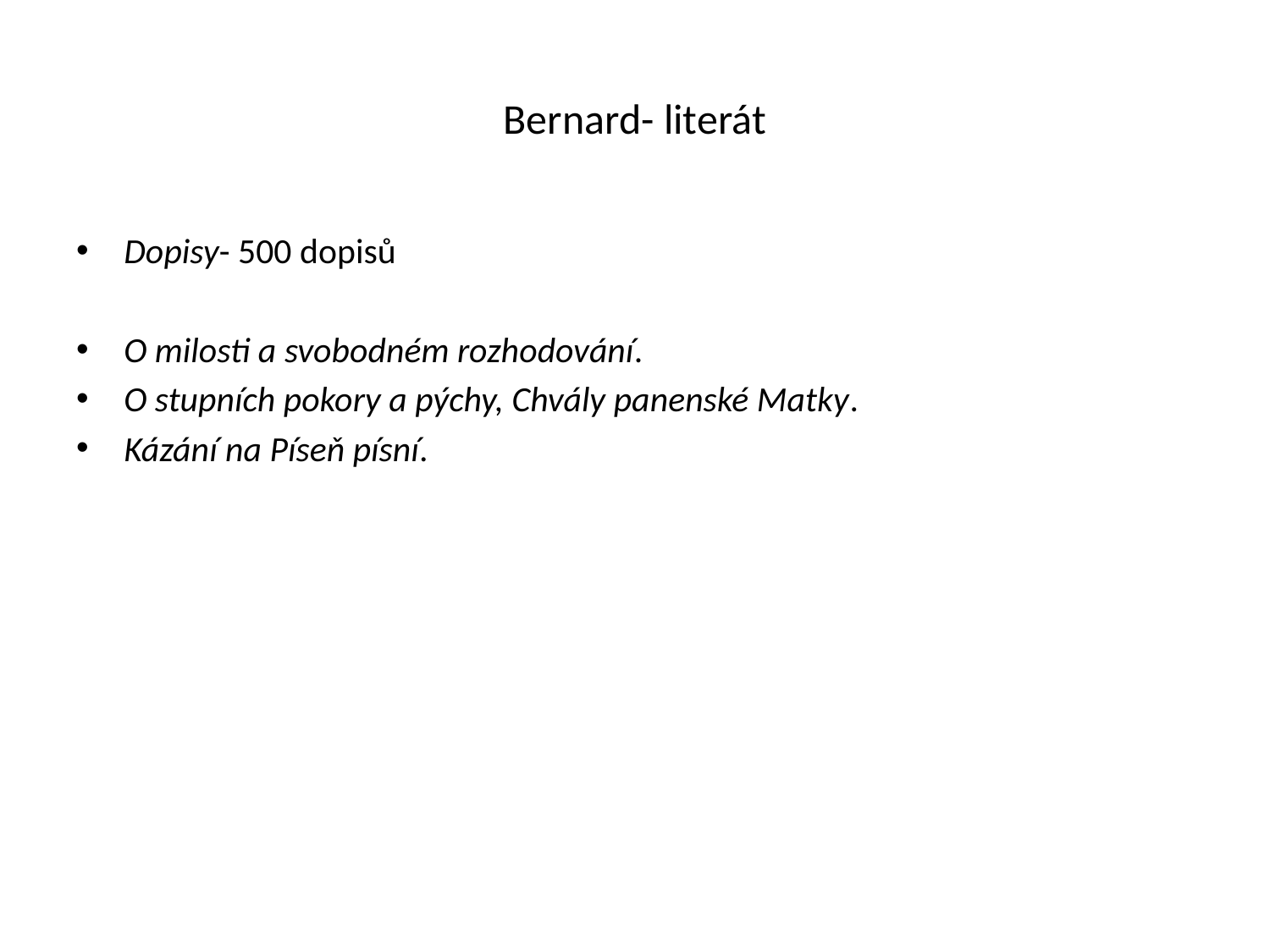

# Bernard- literát
Dopisy- 500 dopisů

O milosti a svobodném rozhodování.
O stupních pokory a pýchy, Chvály panenské Matky.
Kázání na Píseň písní.